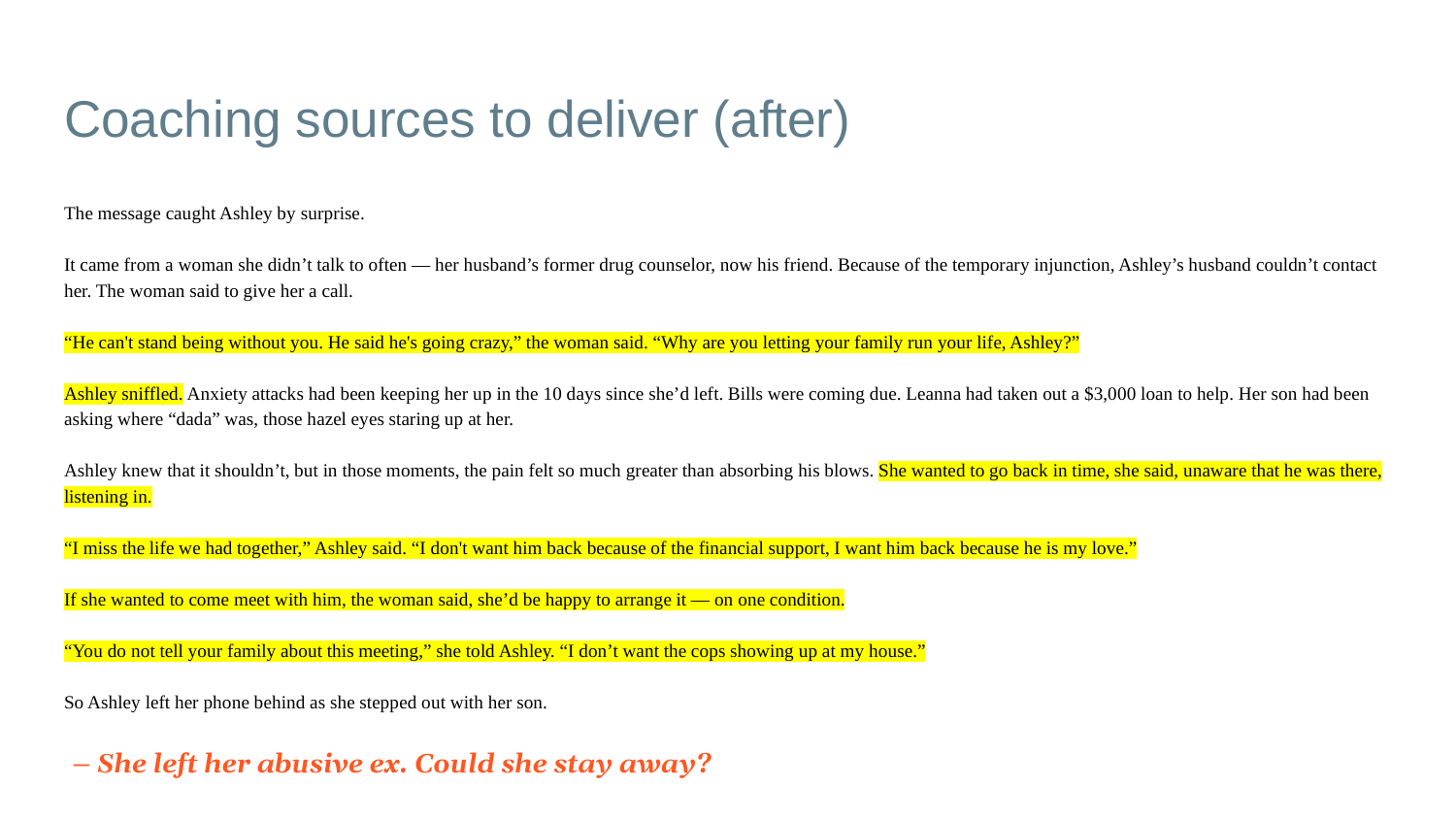

# Coaching sources to deliver (after)
The message caught Ashley by surprise.

It came from a woman she didn’t talk to often — her husband’s former drug counselor, now his friend. Because of the temporary injunction, Ashley’s husband couldn’t contact her. The woman said to give her a call.

“He can't stand being without you. He said he's going crazy,” the woman said. “Why are you letting your family run your life, Ashley?”

Ashley sniffled. Anxiety attacks had been keeping her up in the 10 days since she’d left. Bills were coming due. Leanna had taken out a $3,000 loan to help. Her son had been asking where “dada” was, those hazel eyes staring up at her.

Ashley knew that it shouldn’t, but in those moments, the pain felt so much greater than absorbing his blows. She wanted to go back in time, she said, unaware that he was there, listening in.

“I miss the life we had together,” Ashley said. “I don't want him back because of the financial support, I want him back because he is my love.”

If she wanted to come meet with him, the woman said, she’d be happy to arrange it — on one condition.

“You do not tell your family about this meeting,” she told Ashley. “I don’t want the cops showing up at my house.”

So Ashley left her phone behind as she stepped out with her son.
– She left her abusive ex. Could she stay away?